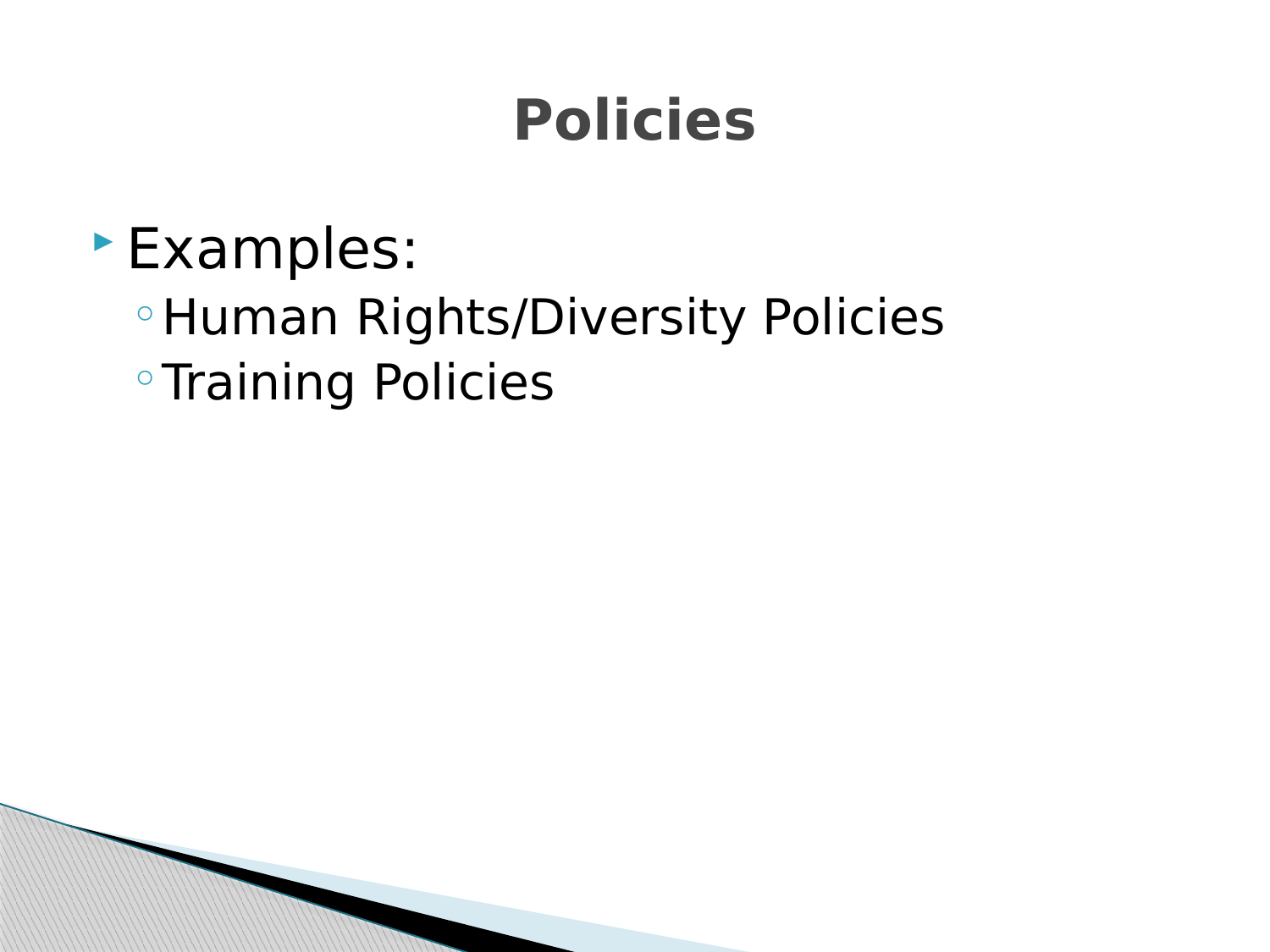

# Policies
Examples:
Human Rights/Diversity Policies
Training Policies